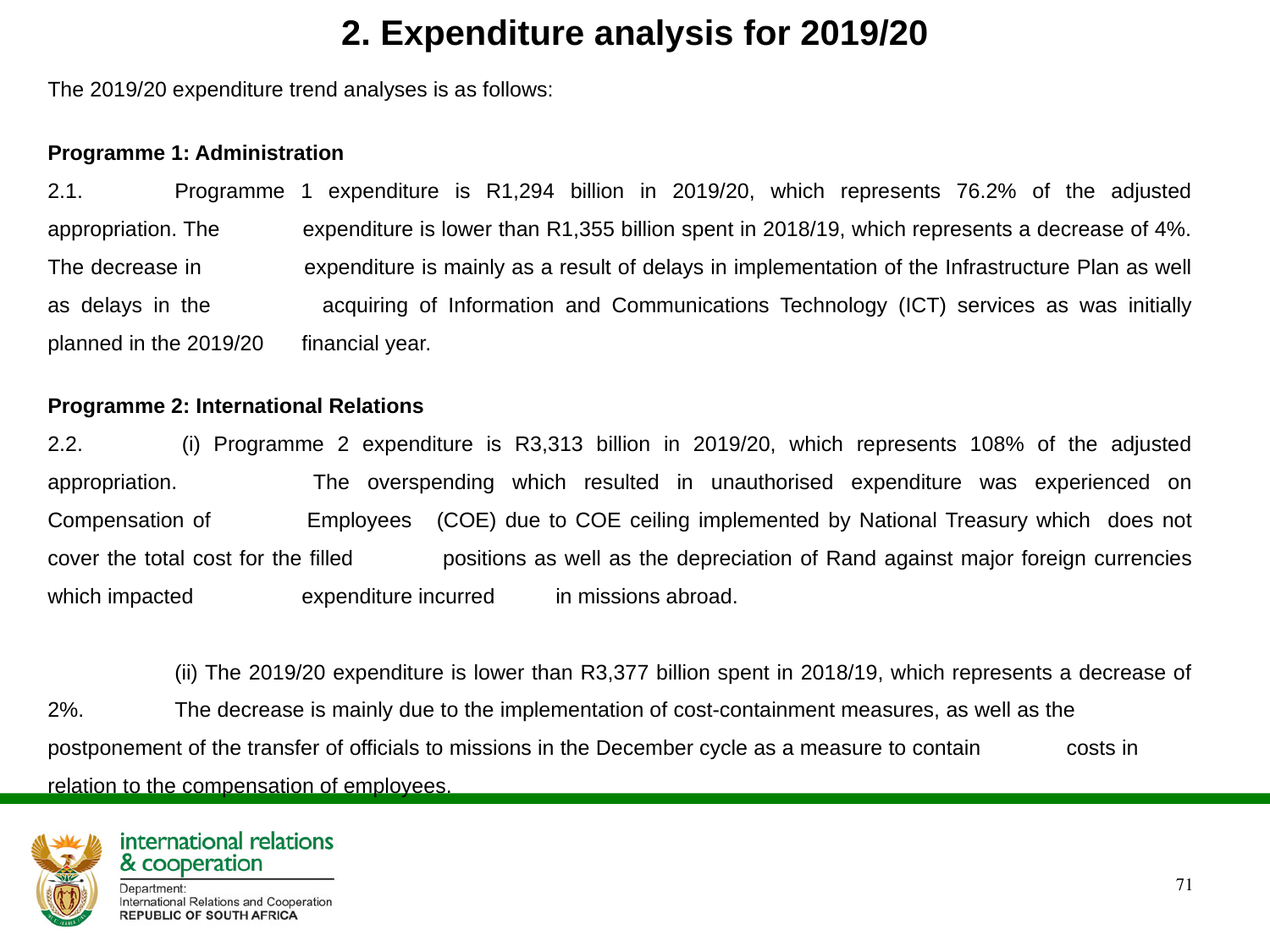

# 2. Expenditure analysis for 2019/20
The 2019/20 expenditure trend analyses is as follows:

Programme 1: Administration
2.1.	Programme 1 expenditure is R1,294 billion in 2019/20, which represents 76.2% of the adjusted appropriation. The 	expenditure is lower than R1,355 billion spent in 2018/19, which represents a decrease of 4%. The decrease in 	expenditure is mainly as a result of delays in implementation of the Infrastructure Plan as well as delays in the 	acquiring of Information and Communications Technology (ICT) services as was initially planned in the 2019/20 	financial year.

Programme 2: International Relations
2.2. 	(i) Programme 2 expenditure is R3,313 billion in 2019/20, which represents 108% of the adjusted appropriation. 	The overspending which resulted in unauthorised expenditure was experienced on Compensation of 	Employees 	(COE) due to COE ceiling implemented by National Treasury which  does not cover the total cost for the filled 	positions as well as the depreciation of Rand against major foreign currencies which impacted 	expenditure incurred 	in missions abroad.

	(ii) The 2019/20 expenditure is lower than R3,377 billion spent in 2018/19, which represents a decrease of 2%. 	The decrease is mainly due to the implementation of cost-containment measures, as well as the 	postponement of the transfer of officials to missions in the December cycle as a measure to contain 	costs in 	relation to the compensation of employees.

71